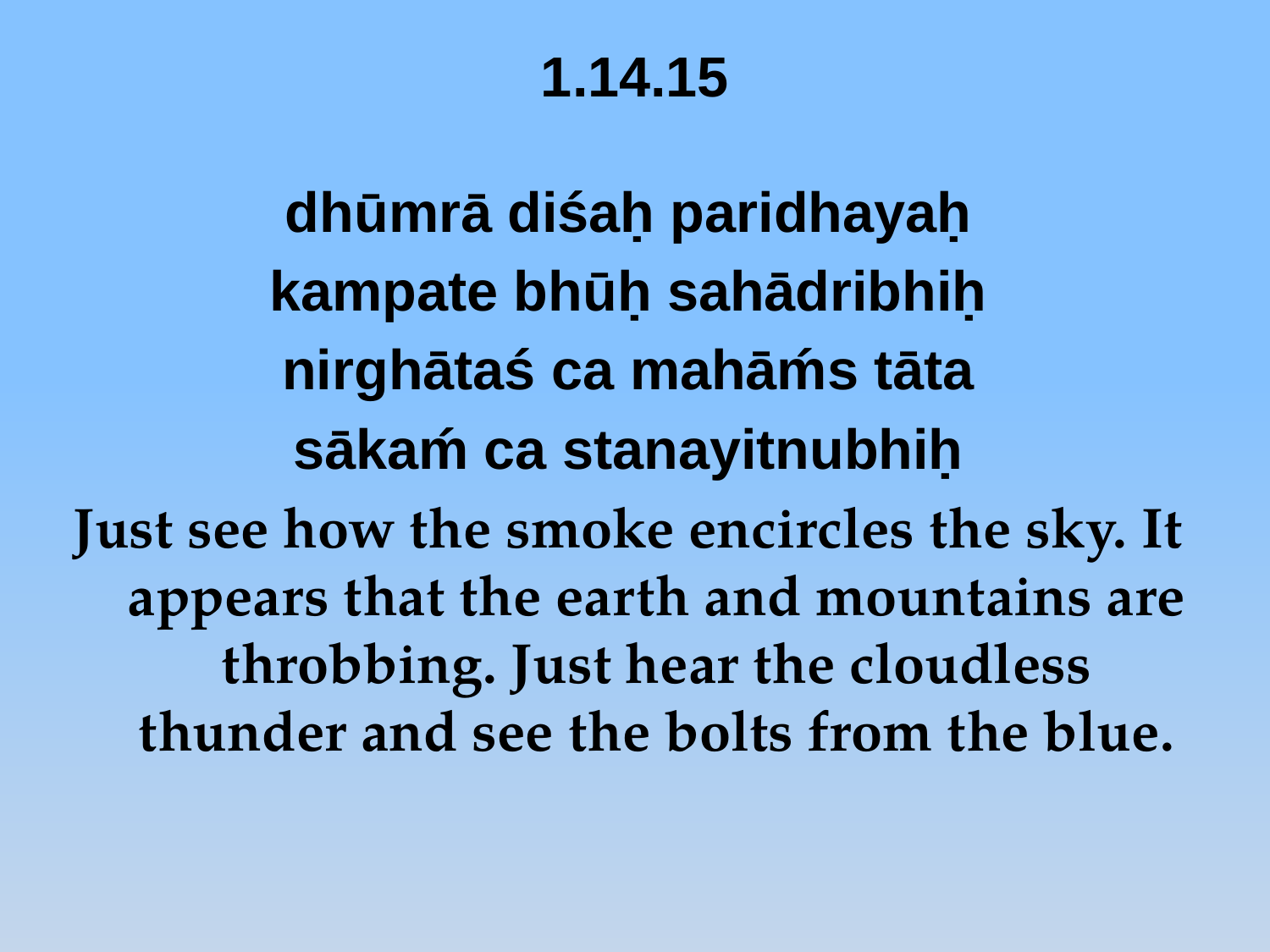

# 1.14.15
dhūmrā diśaḥ paridhayaḥ
kampate bhūḥ sahādribhiḥ
nirghātaś ca mahāḿs tāta
sākaḿ ca stanayitnubhiḥ
Just see how the smoke encircles the sky. It appears that the earth and mountains are throbbing. Just hear the cloudless thunder and see the bolts from the blue.